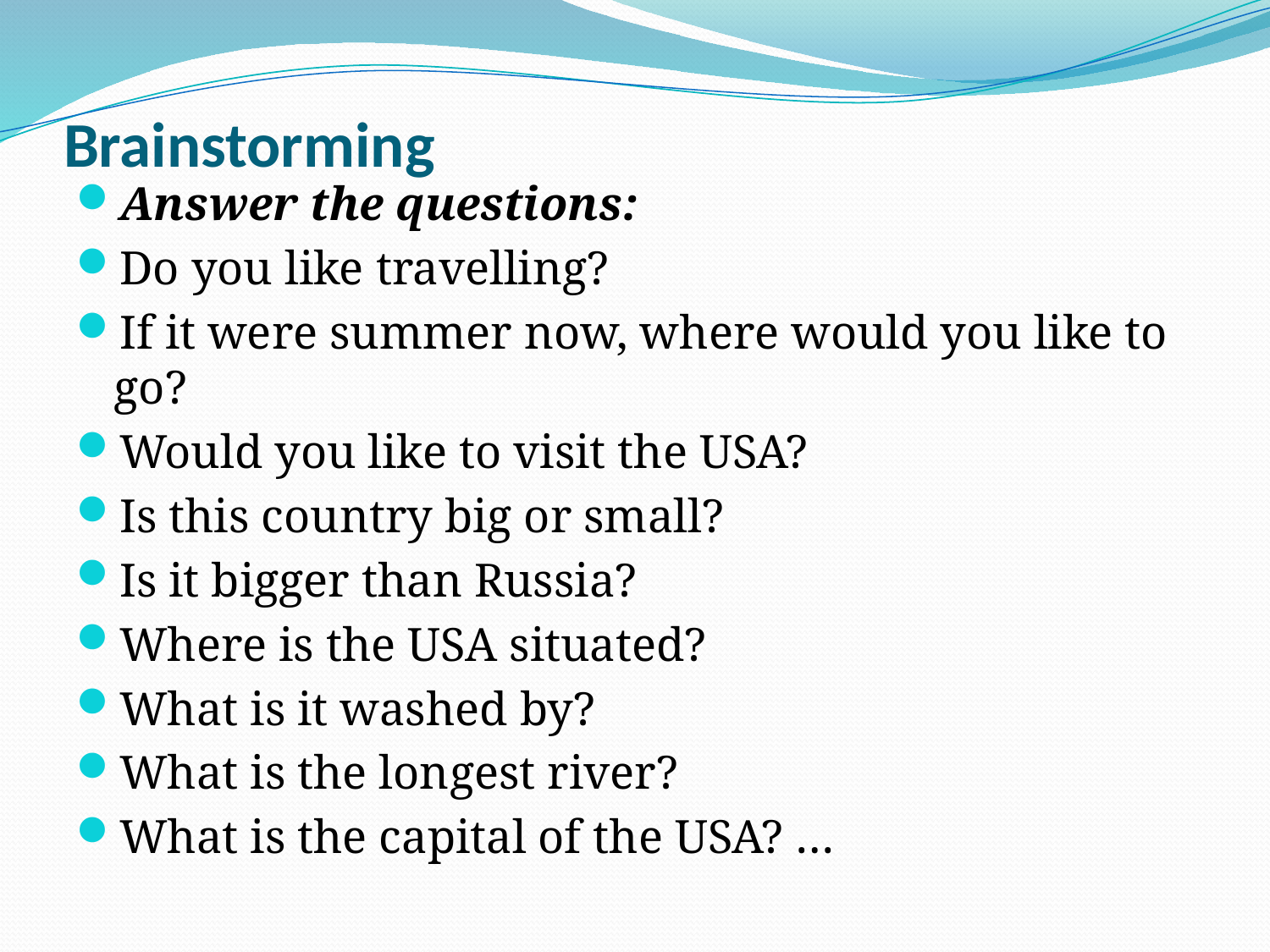

# Brainstorming
Answer the questions:
Do you like travelling?
If it were summer now, where would you like to go?
Would you like to visit the USA?
Is this country big or small?
Is it bigger than Russia?
Where is the USA situated?
What is it washed by?
What is the longest river?
What is the capital of the USA? …